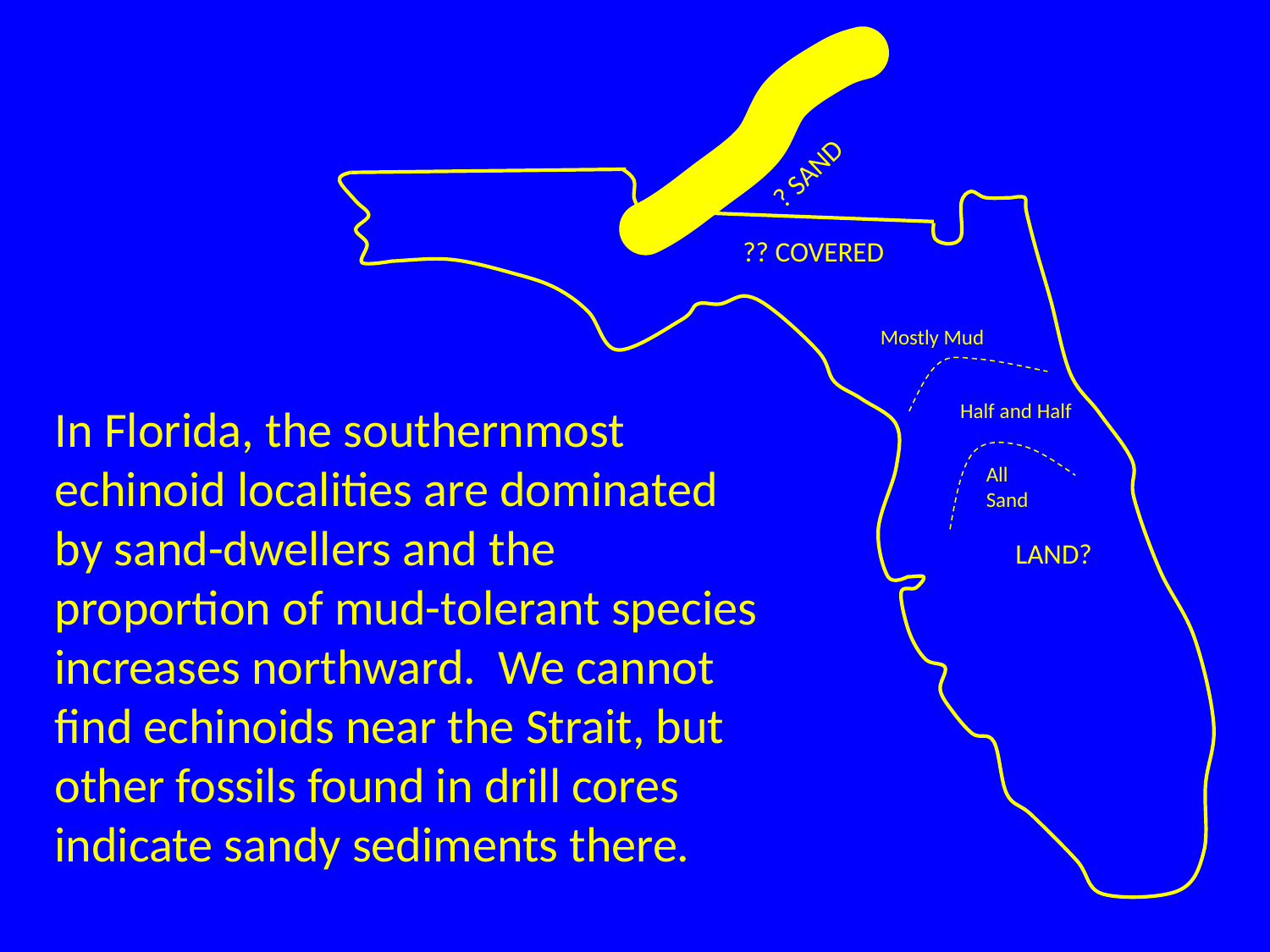

?? COVERED
Mostly Mud

Half and Half

All
Sand
LAND?
? SAND
In Florida, the southernmost echinoid localities are dominated by sand-dwellers and the proportion of mud-tolerant species increases northward.  We cannot find echinoids near the Strait, but other fossils found in drill cores indicate sandy sediments there.